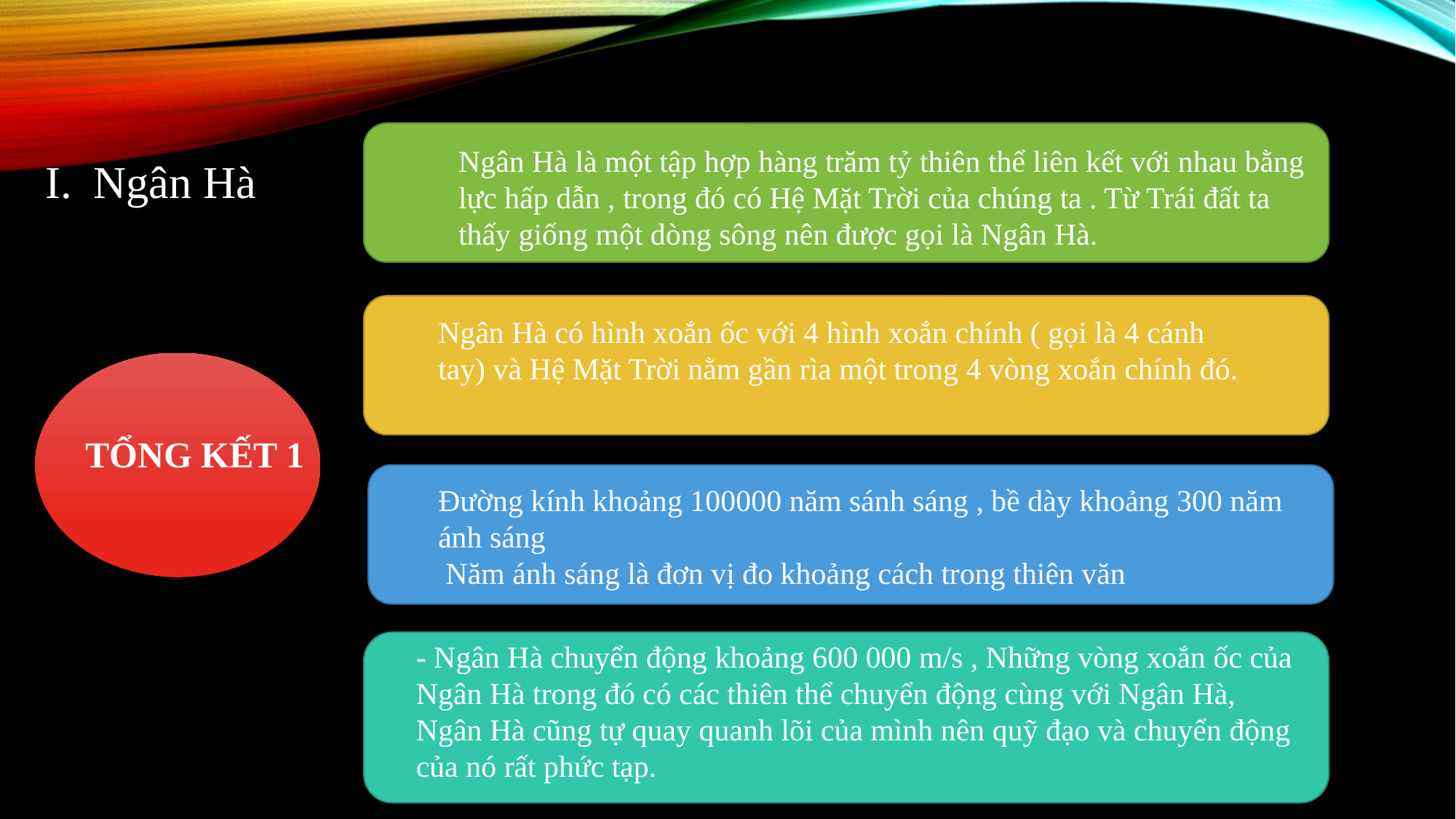

Ngân Hà là một tập hợp hàng trăm tỷ thiên thể liên kết với nhau bằng lực hấp dẫn , trong đó có Hệ Mặt Trời của chúng ta . Từ Trái đất ta thấy giống một dòng sông nên được gọi là Ngân Hà.

Ngân Hà

Ngân Hà có hình xoắn ốc với 4 hình xoắn chính ( gọi là 4 cánh tay) và Hệ Mặt Trời nằm gần rìa một trong 4 vòng xoắn chính đó.

TỔNG KẾT 1

Đường kính khoảng 100000 năm sánh sáng , bề dày khoảng 300 năm ánh sáng
 Năm ánh sáng là đơn vị đo khoảng cách trong thiên văn

- Ngân Hà chuyển động khoảng 600 000 m/s , Những vòng xoắn ốc của Ngân Hà trong đó có các thiên thể chuyển động cùng với Ngân Hà, Ngân Hà cũng tự quay quanh lõi của mình nên quỹ đạo và chuyển động của nó rất phức tạp.